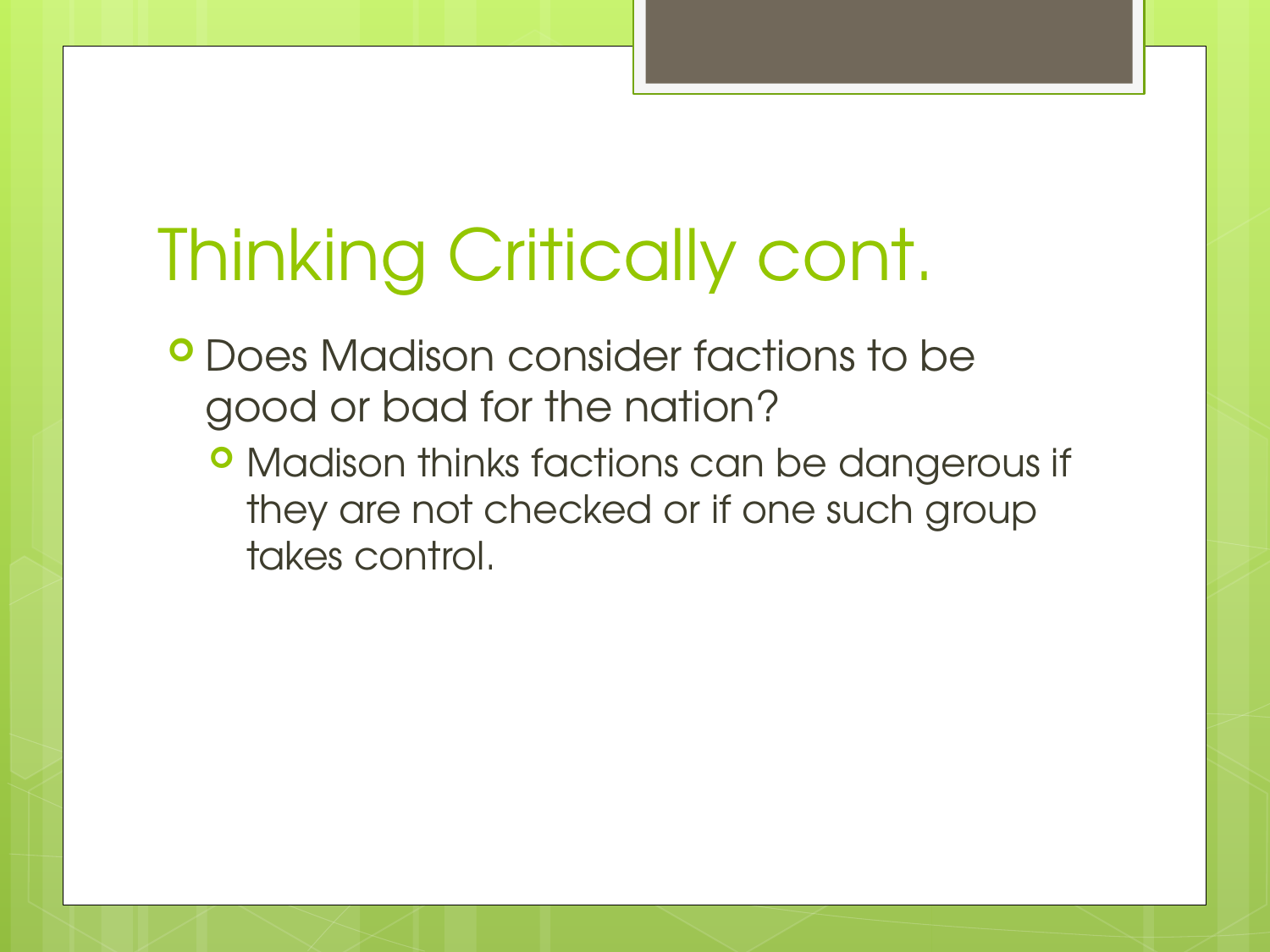

# Thinking Critically cont.
Does Madison consider factions to be good or bad for the nation?
Madison thinks factions can be dangerous if they are not checked or if one such group takes control.